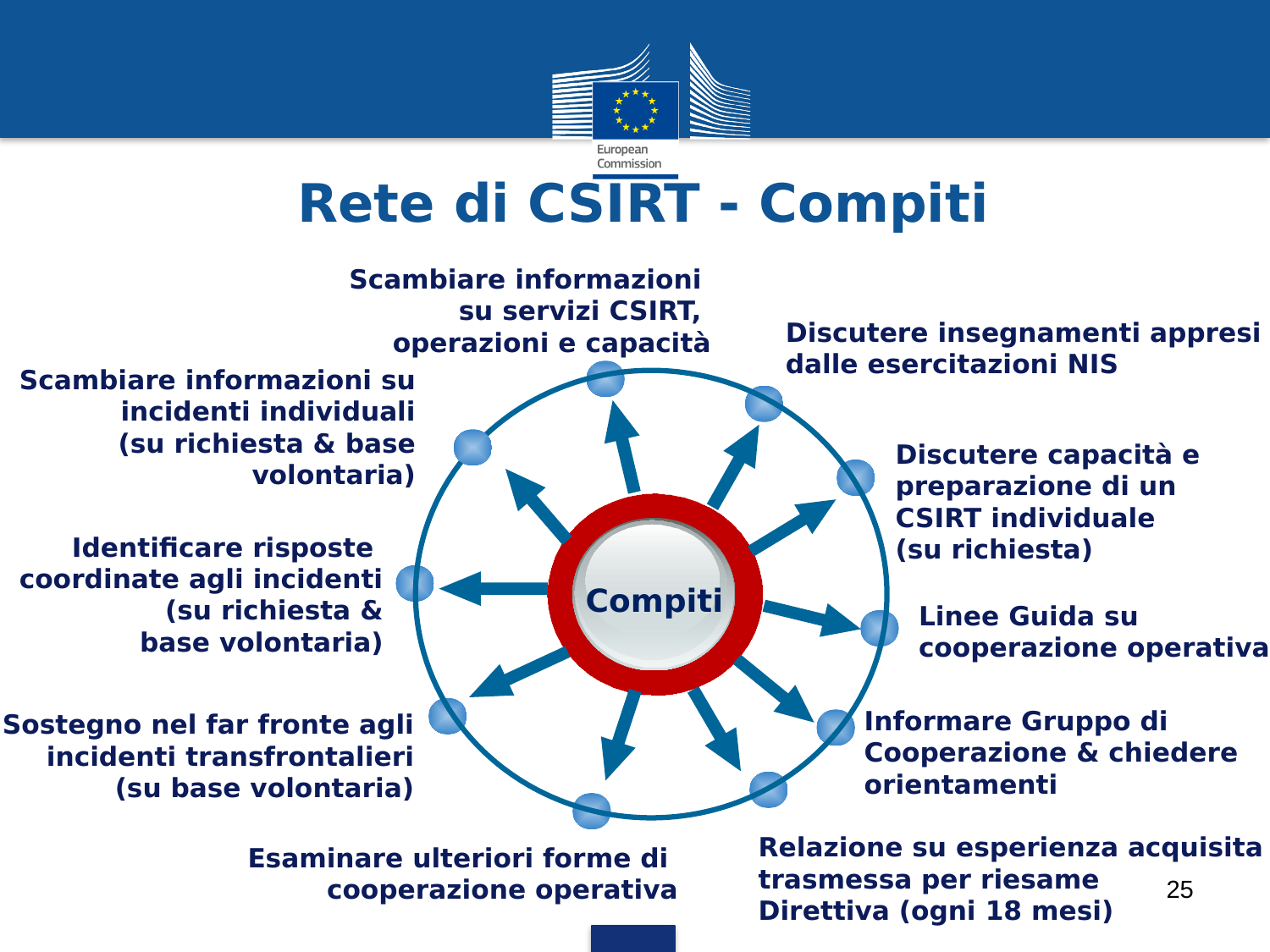

# Rete di CSIRT - Compiti
Scambiare informazioni
su servizi CSIRT,
operazioni e capacità

Discutere insegnamenti appresi
dalle esercitazioni NIS
Discutere capacità e
preparazione di un
CSIRT individuale
(su richiesta)
Identificare risposte
coordinate agli incidenti
(su richiesta &
base volontaria)
Linee Guida su
cooperazione operativa
Informare Gruppo di
Cooperazione & chiedere
orientamenti
Sostegno nel far fronte agli
 incidenti transfrontalieri
(su base volontaria)
Relazione su esperienza acquisita
trasmessa per riesame
Direttiva (ogni 18 mesi)
Esaminare ulteriori forme di
cooperazione operativa
Scambiare informazioni su
incidenti individuali
(su richiesta & base volontaria)

Compiti

25